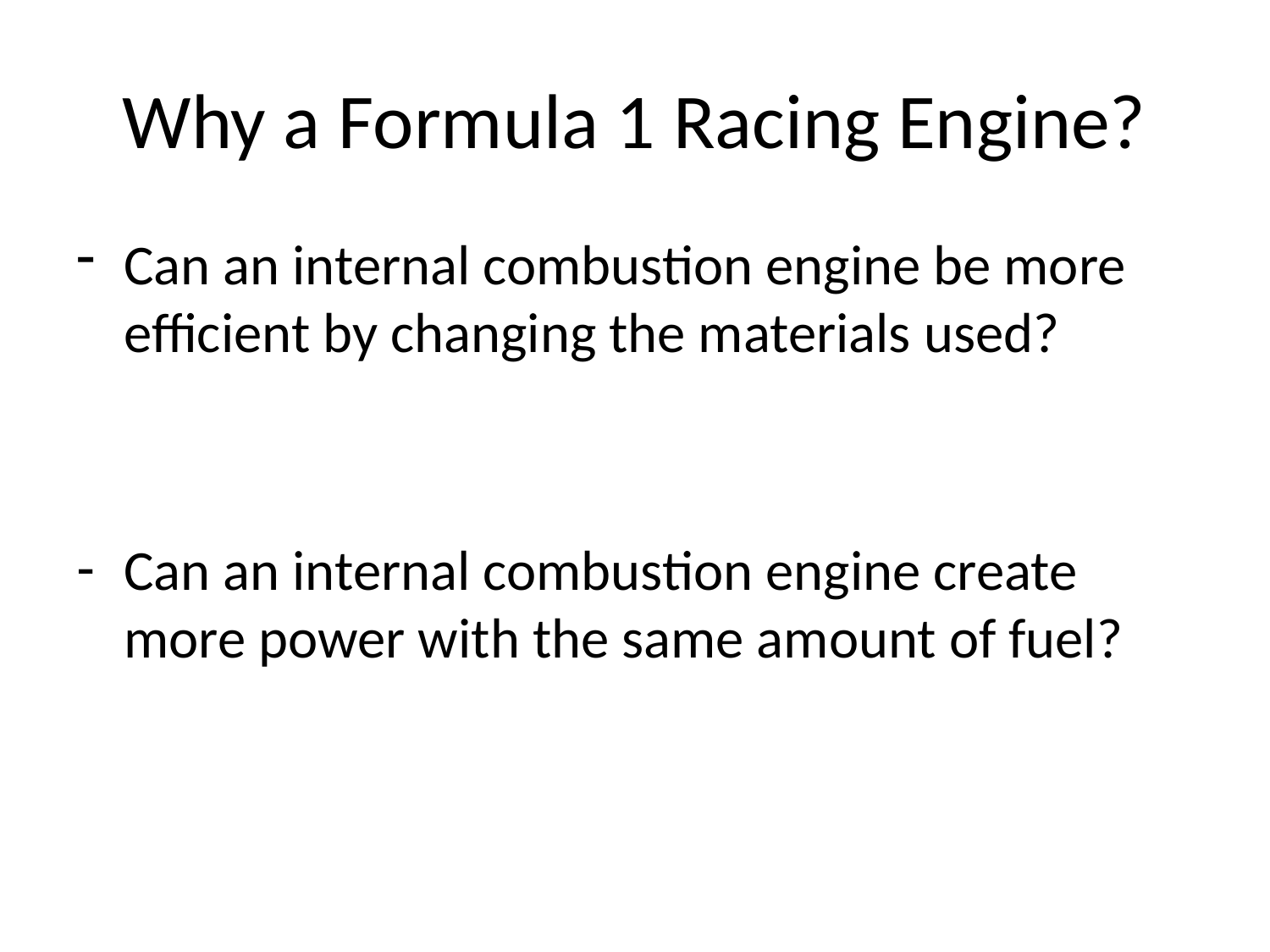

# Why a Formula 1 Racing Engine?
Can an internal combustion engine be more efficient by changing the materials used?

Can an internal combustion engine create more power with the same amount of fuel?